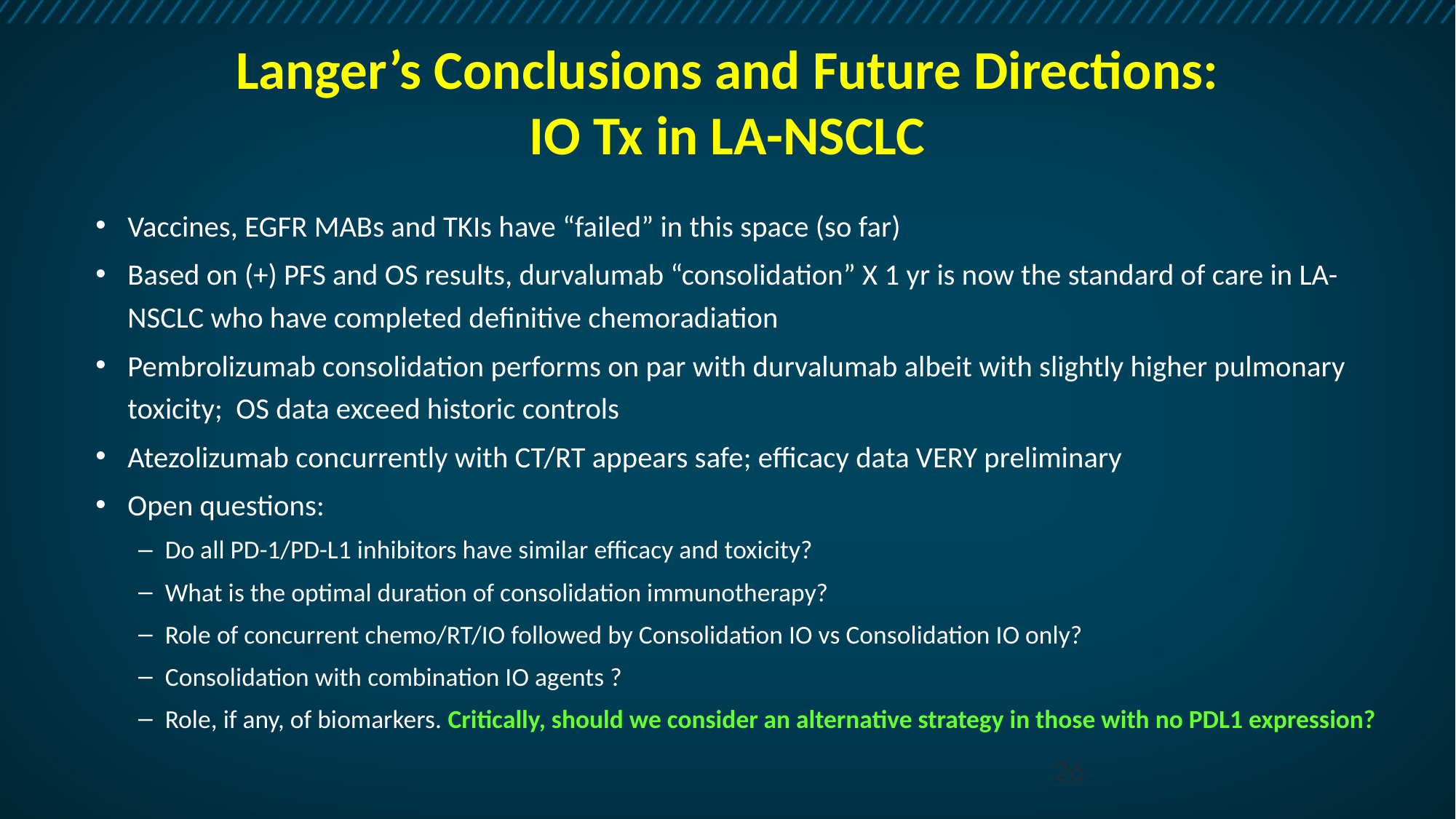

26
# Langer’s Conclusions and Future Directions: IO Tx in LA-NSCLC
Vaccines, EGFR MABs and TKIs have “failed” in this space (so far)
Based on (+) PFS and OS results, durvalumab “consolidation” X 1 yr is now the standard of care in LA-NSCLC who have completed definitive chemoradiation
Pembrolizumab consolidation performs on par with durvalumab albeit with slightly higher pulmonary toxicity;  OS data exceed historic controls
Atezolizumab concurrently with CT/RT appears safe; efficacy data VERY preliminary
Open questions:
Do all PD-1/PD-L1 inhibitors have similar efficacy and toxicity?
What is the optimal duration of consolidation immunotherapy?
Role of concurrent chemo/RT/IO followed by Consolidation IO vs Consolidation IO only?
Consolidation with combination IO agents ?
Role, if any, of biomarkers. Critically, should we consider an alternative strategy in those with no PDL1 expression?